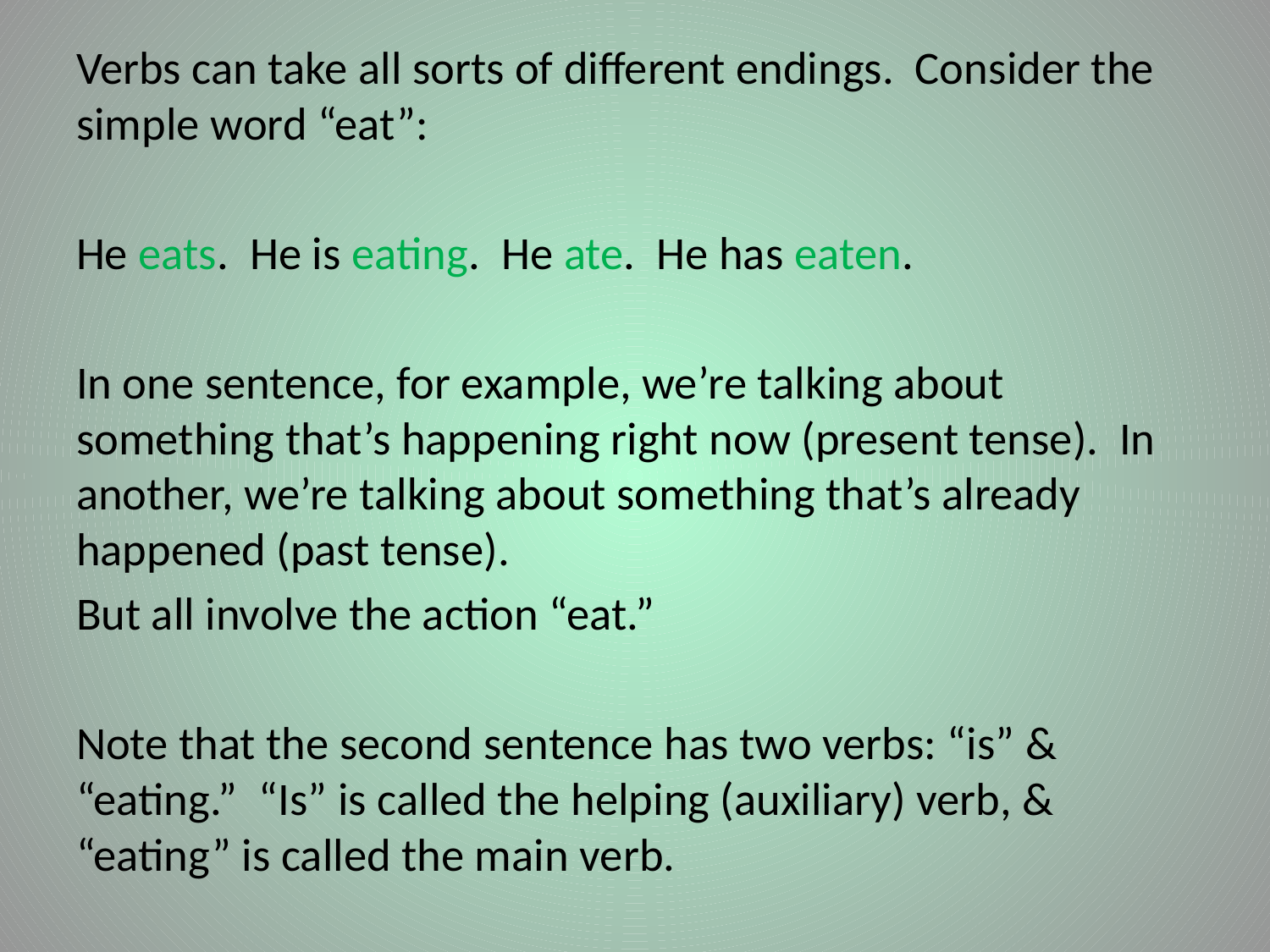

Verbs can take all sorts of different endings.  Consider the simple word “eat”:

He eats.  He is eating.  He ate.  He has eaten.

In one sentence, for example, we’re talking about something that’s happening right now (present tense).  In another, we’re talking about something that’s already happened (past tense).
But all involve the action “eat.”

Note that the second sentence has two verbs: “is” & “eating.”  “Is” is called the helping (auxiliary) verb, & “eating” is called the main verb.
#